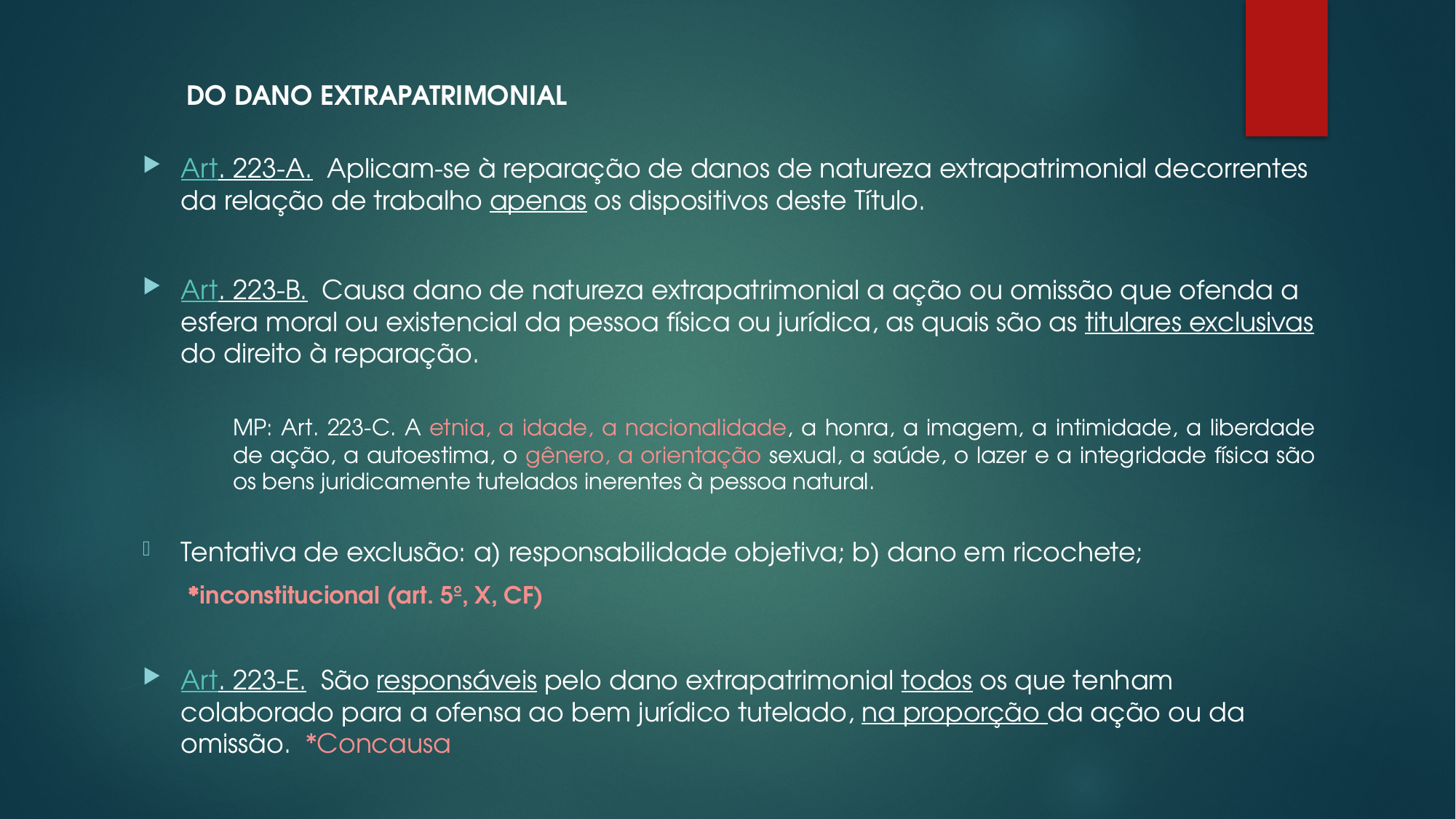

DO DANO EXTRAPATRIMONIAL

Art. 223-A.  Aplicam-se à reparação de danos de natureza extrapatrimonial decorrentes da relação de trabalho apenas os dispositivos deste Título.

Art. 223-B.  Causa dano de natureza extrapatrimonial a ação ou omissão que ofenda a esfera moral ou existencial da pessoa física ou jurídica, as quais são as titulares exclusivas do direito à reparação.

MP: Art. 223-C. A etnia, a idade, a nacionalidade, a honra, a imagem, a intimidade, a liberdade de ação, a autoestima, o gênero, a orientação sexual, a saúde, o lazer e a integridade física são os bens juridicamente tutelados inerentes à pessoa natural.

Tentativa de exclusão: a) responsabilidade objetiva; b) dano em ricochete;
       *inconstitucional (art. 5º, X, CF)

Art. 223-E.  São responsáveis pelo dano extrapatrimonial todos os que tenham colaborado para a ofensa ao bem jurídico tutelado, na proporção da ação ou da omissão.  *Concausa